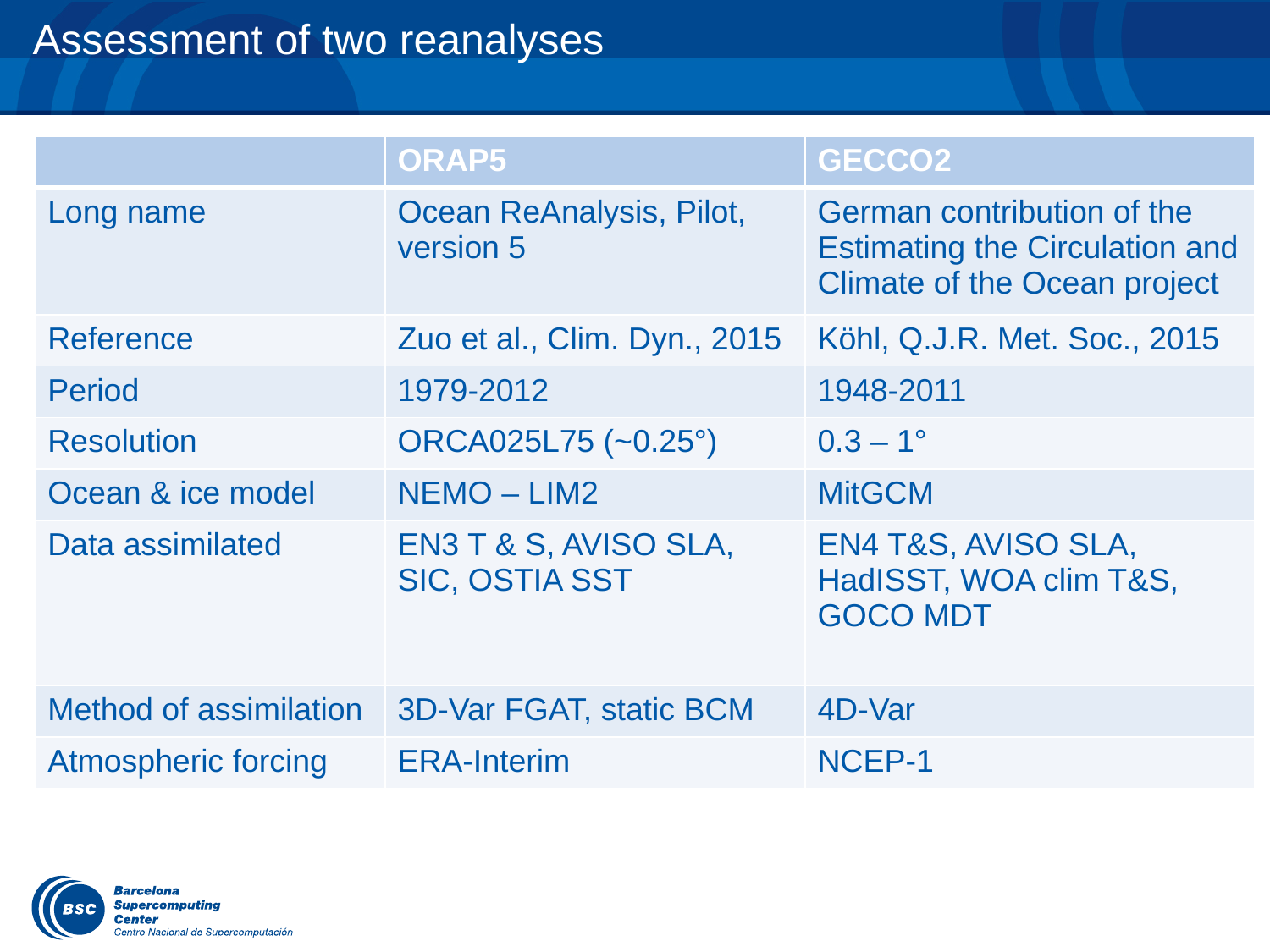

Assessment of two reanalyses
|  | ORAP5 | GECCO2 |
| --- | --- | --- |
| Long name | Ocean ReAnalysis, Pilot, version 5 | German contribution of the Estimating the Circulation and Climate of the Ocean project |
| Reference | Zuo et al., Clim. Dyn., 2015 | Köhl, Q.J.R. Met. Soc., 2015 |
| Period | 1979-2012 | 1948-2011 |
| Resolution | ORCA025L75 (~0.25°) | 0.3 – 1° |
| Ocean & ice model | NEMO – LIM2 | MitGCM |
| Data assimilated | EN3 T & S, AVISO SLA, SIC, OSTIA SST | EN4 T&S, AVISO SLA, HadISST, WOA clim T&S, GOCO MDT |
| Method of assimilation | 3D-Var FGAT, static BCM | 4D-Var |
| Atmospheric forcing | ERA-Interim | NCEP-1 |